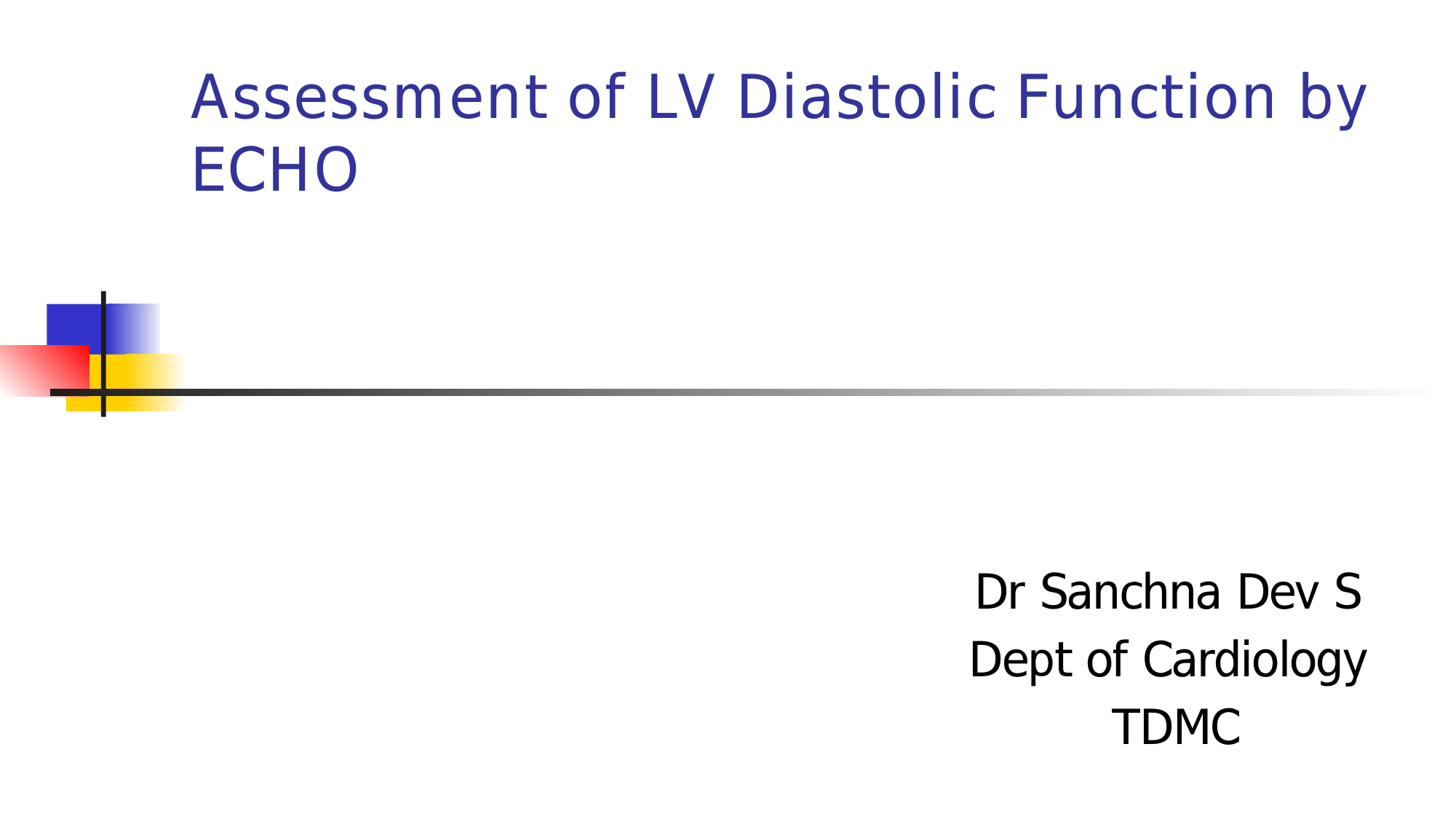

# Assessment of LV Diastolic Function by ECHO
Dr Sanchna Dev S
Dept of Cardiology
TDMC